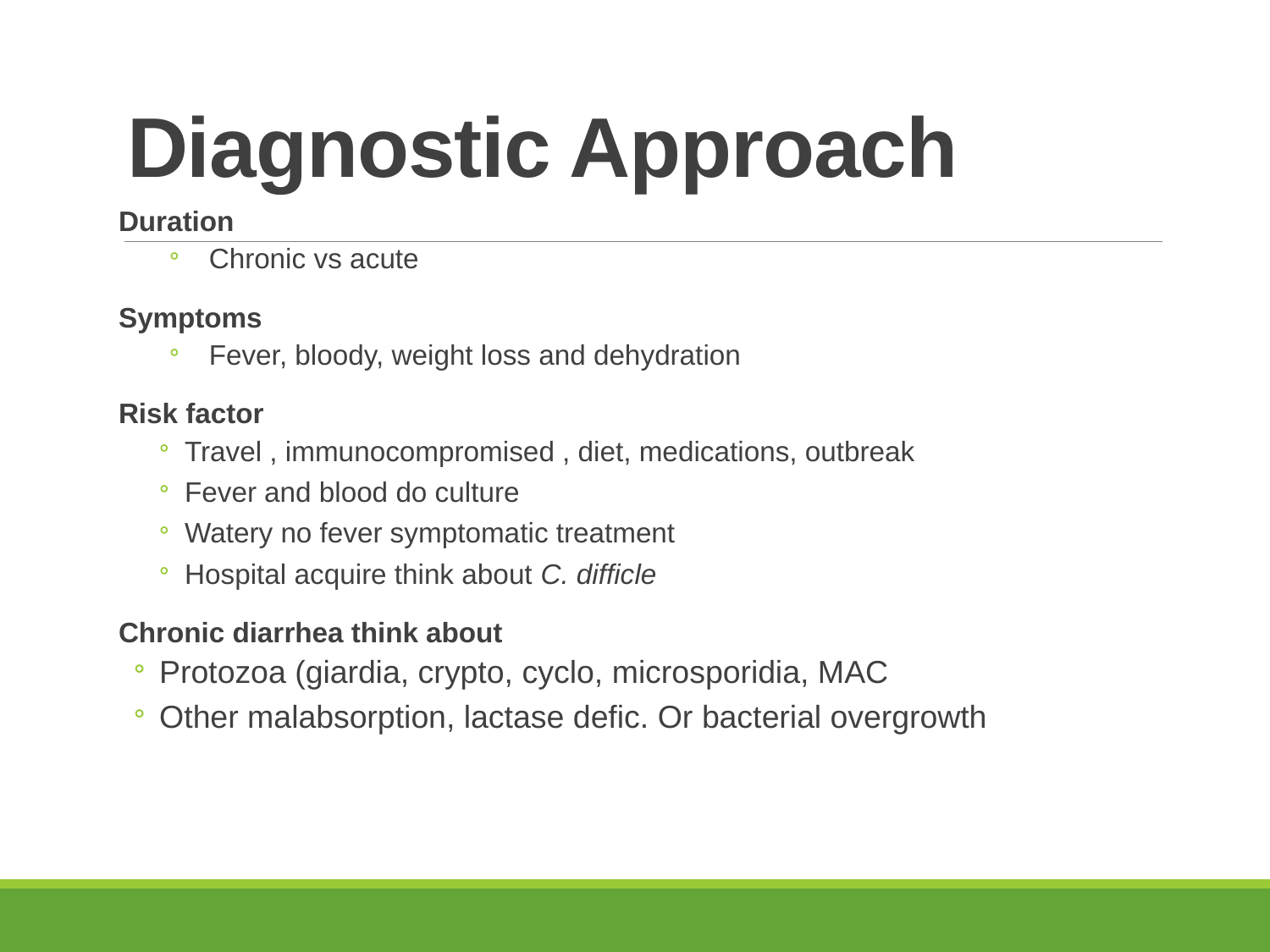

# Diagnostic Approach
Duration
Chronic vs acute
Symptoms
Fever, bloody, weight loss and dehydration
Risk factor
Travel , immunocompromised , diet, medications, outbreak
Fever and blood do culture
Watery no fever symptomatic treatment
Hospital acquire think about C. difficle
Chronic diarrhea think about
Protozoa (giardia, crypto, cyclo, microsporidia, MAC
Other malabsorption, lactase defic. Or bacterial overgrowth